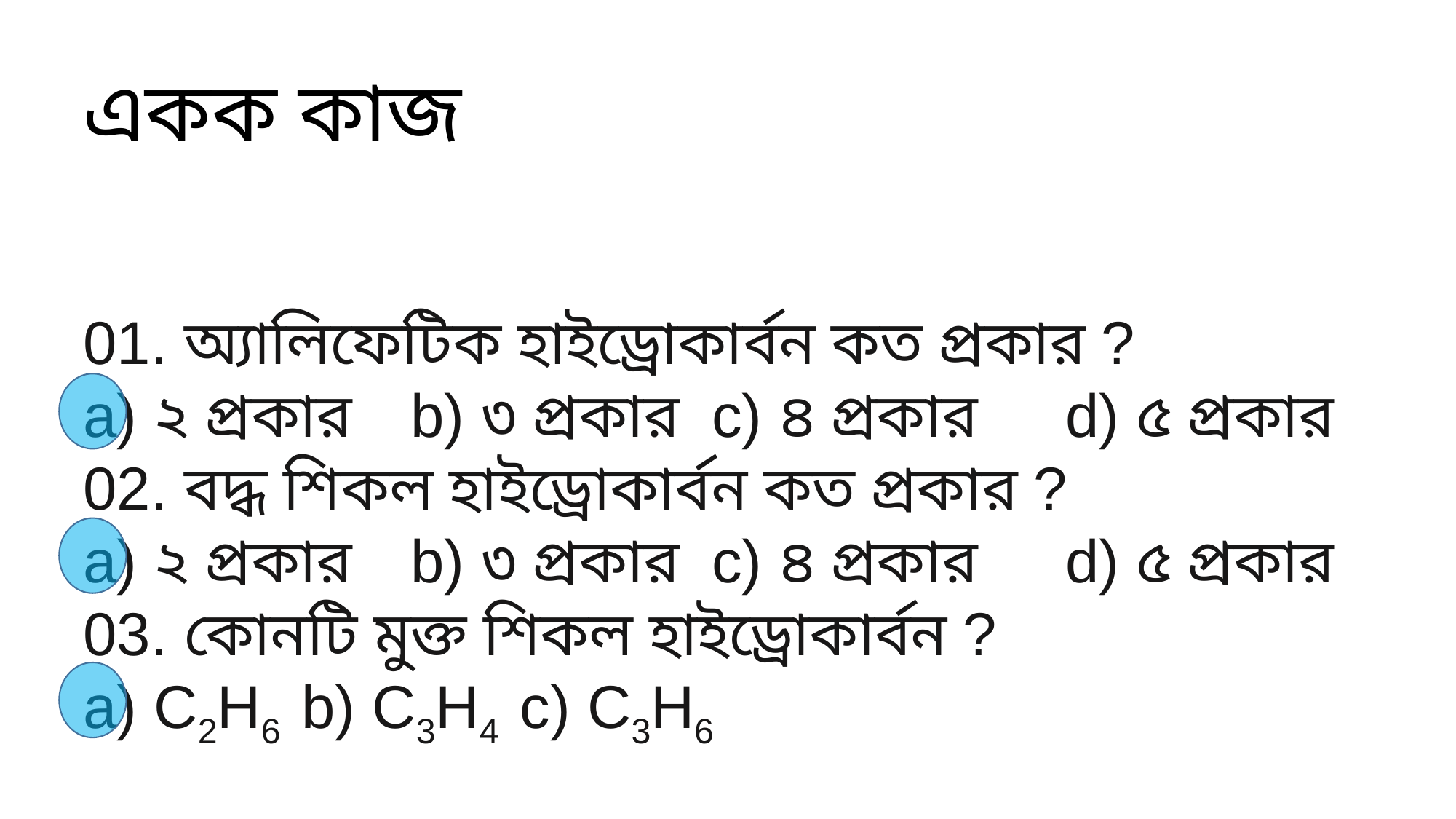

একক কাজ

01. অ্যালিফেটিক হাইড্রোকার্বন কত প্রকার ?
a) ২ প্রকার 	b) ৩ প্রকার  c) ৪ প্রকার 	d) ৫ প্রকার
02. বদ্ধ শিকল হাইড্রোকার্বন কত প্রকার ?
a) ২ প্রকার 	b) ৩ প্রকার  c) ৪ প্রকার 	d) ৫ প্রকার
03. কোনটি মুক্ত শিকল হাইড্রোকার্বন ?
a) C2H6 	b) C3H4 	c) C3H6